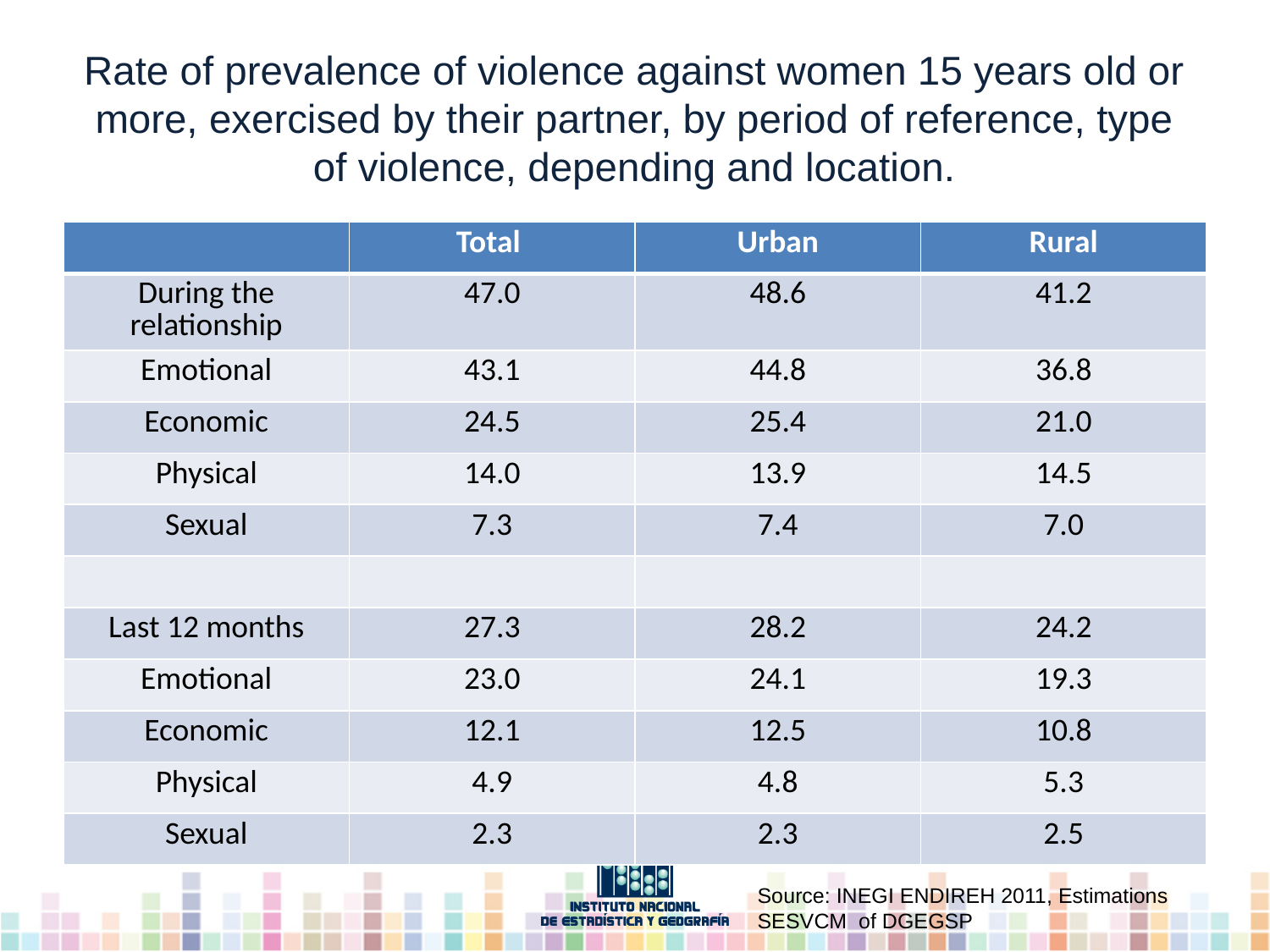

# Rate of prevalence of violence against women 15 years old or more, exercised by their partner, by period of reference, type of violence, depending and location.
|  | Total | Urban | Rural |
| --- | --- | --- | --- |
| During the relationship | 47.0 | 48.6 | 41.2 |
| Emotional | 43.1 | 44.8 | 36.8 |
| Economic | 24.5 | 25.4 | 21.0 |
| Physical | 14.0 | 13.9 | 14.5 |
| Sexual | 7.3 | 7.4 | 7.0 |
|  |  |  |  |
| Last 12 months | 27.3 | 28.2 | 24.2 |
| Emotional | 23.0 | 24.1 | 19.3 |
| Economic | 12.1 | 12.5 | 10.8 |
| Physical | 4.9 | 4.8 | 5.3 |
| Sexual | 2.3 | 2.3 | 2.5 |
Source: INEGI ENDIREH 2011, Estimations SESVCM  of DGEGSP